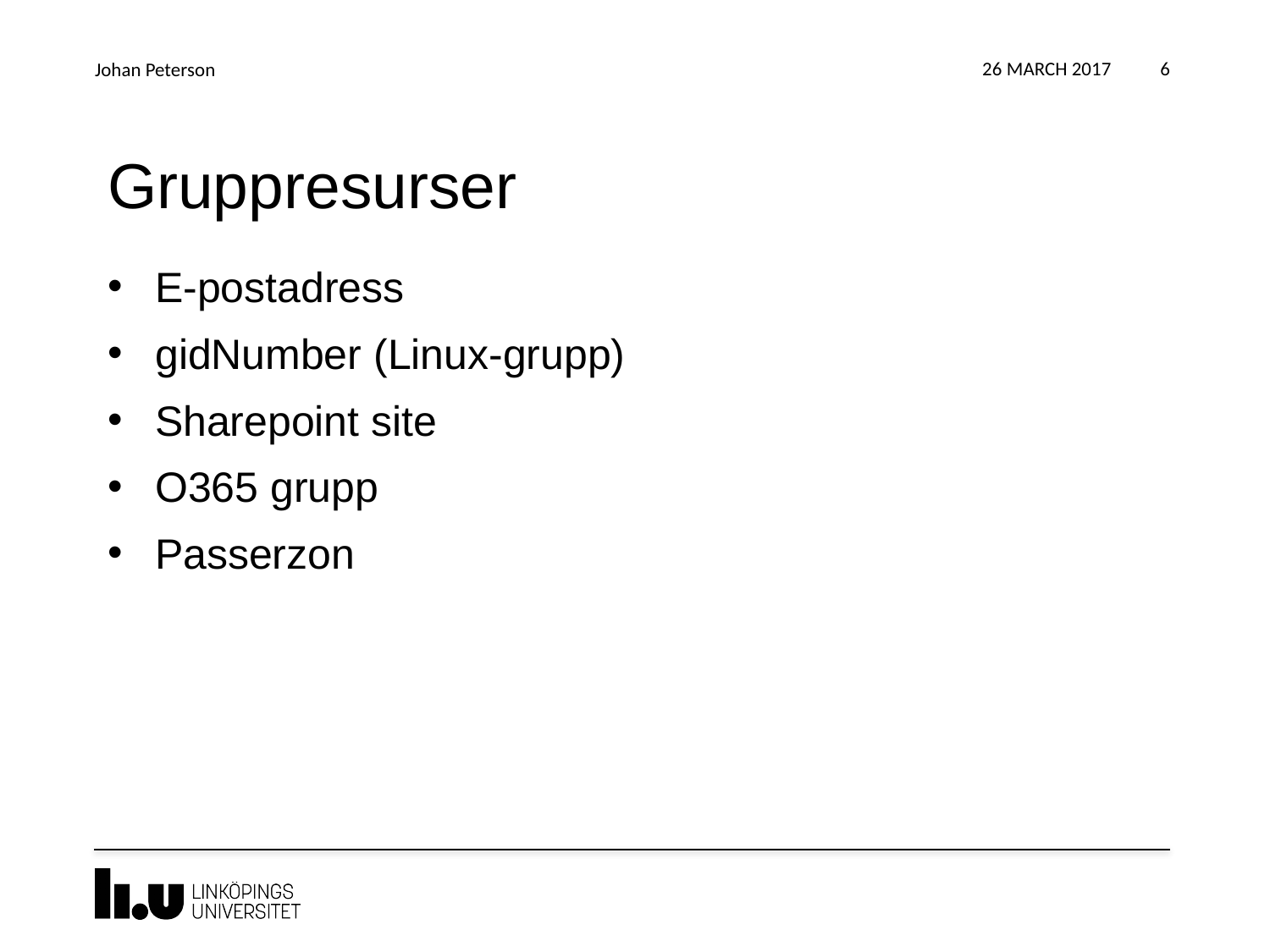

26 March 2017
Johan Peterson
6
# Gruppresurser
E-postadress
gidNumber (Linux-grupp)
Sharepoint site
O365 grupp
Passerzon